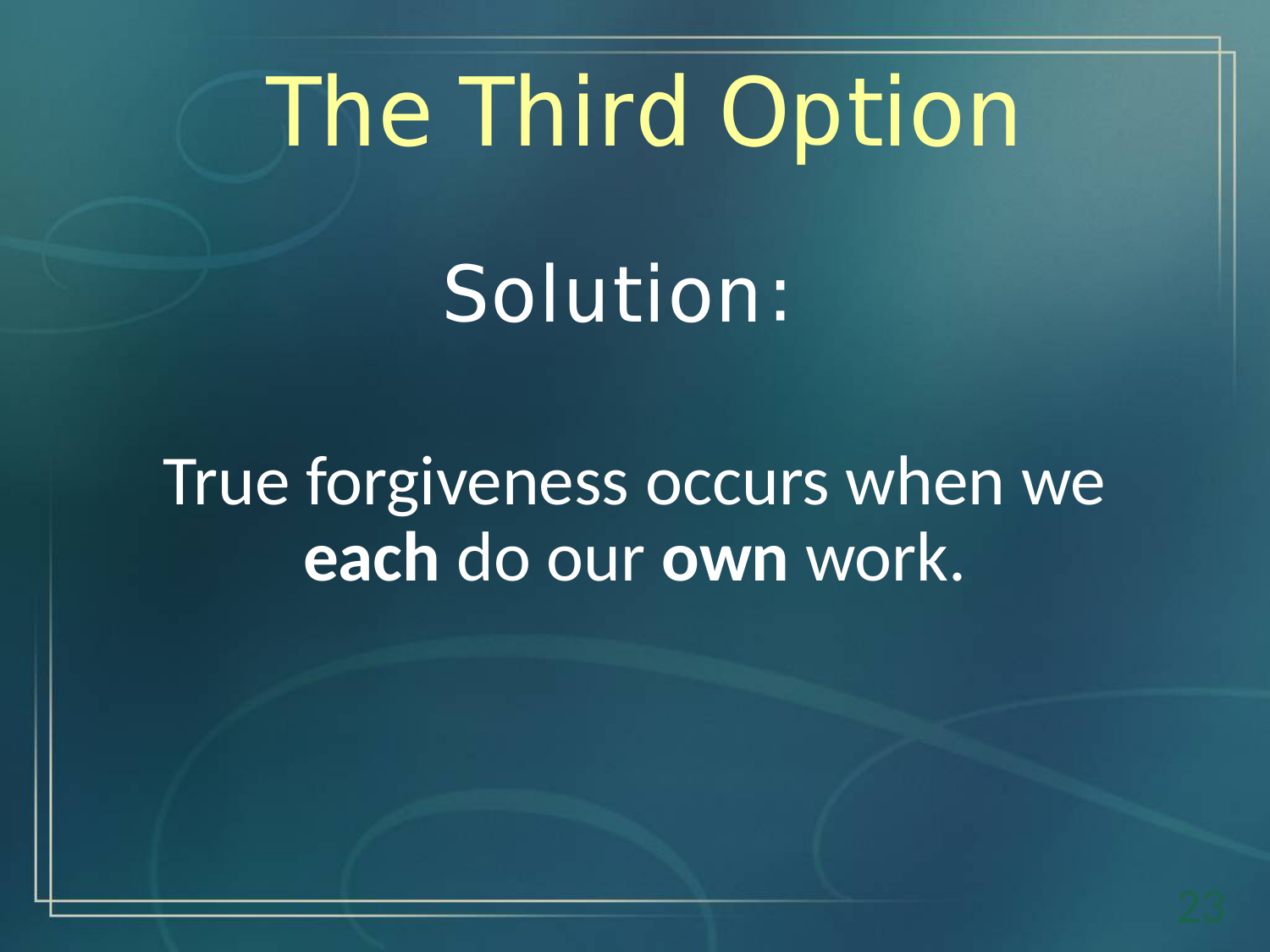

The Third Option
Solution:

True forgiveness occurs when we each do our own work.
23